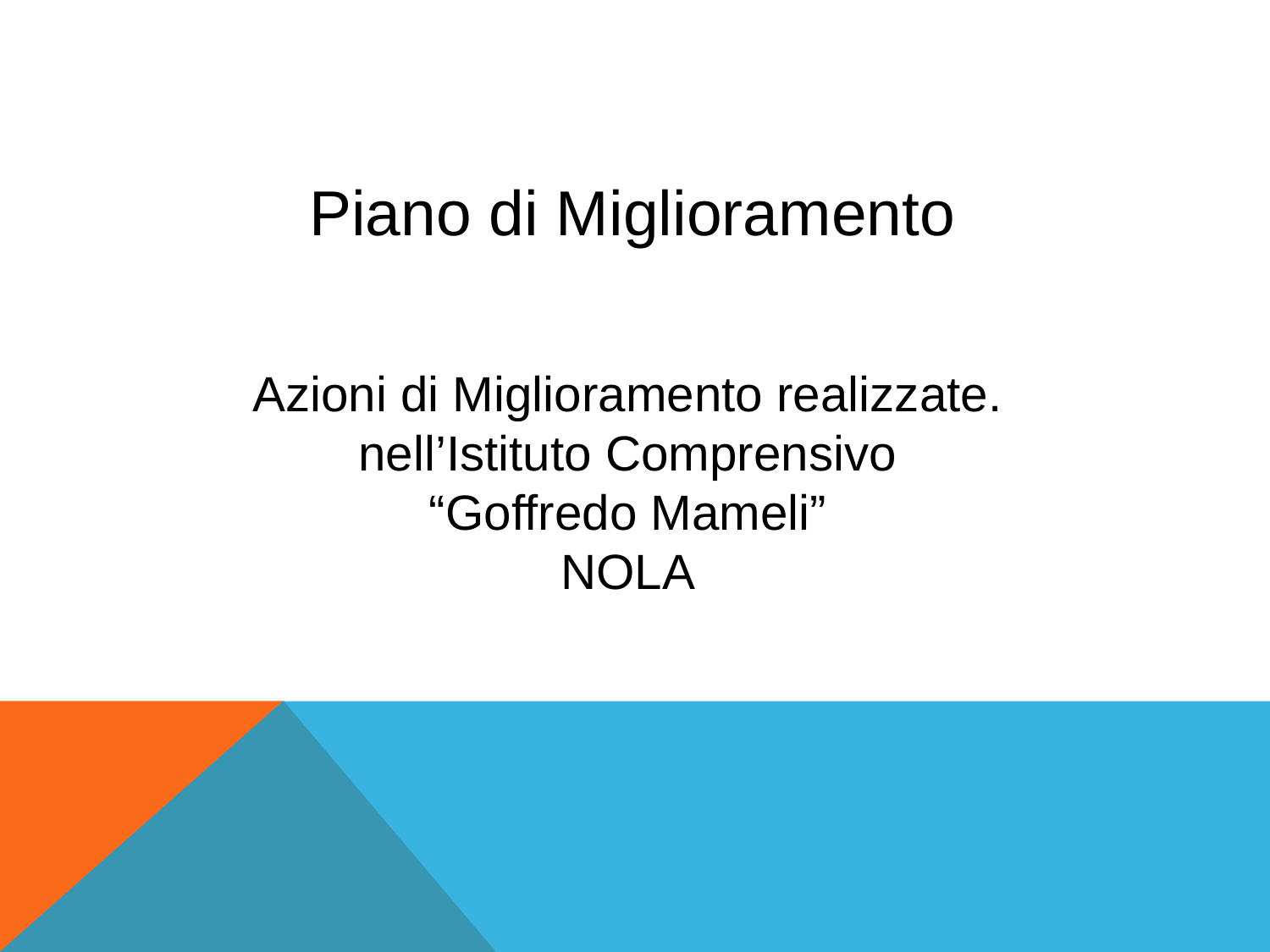

Piano di Miglioramento
Azioni di Miglioramento realizzate. nell’Istituto Comprensivo
 “Goffredo Mameli”
NOLA